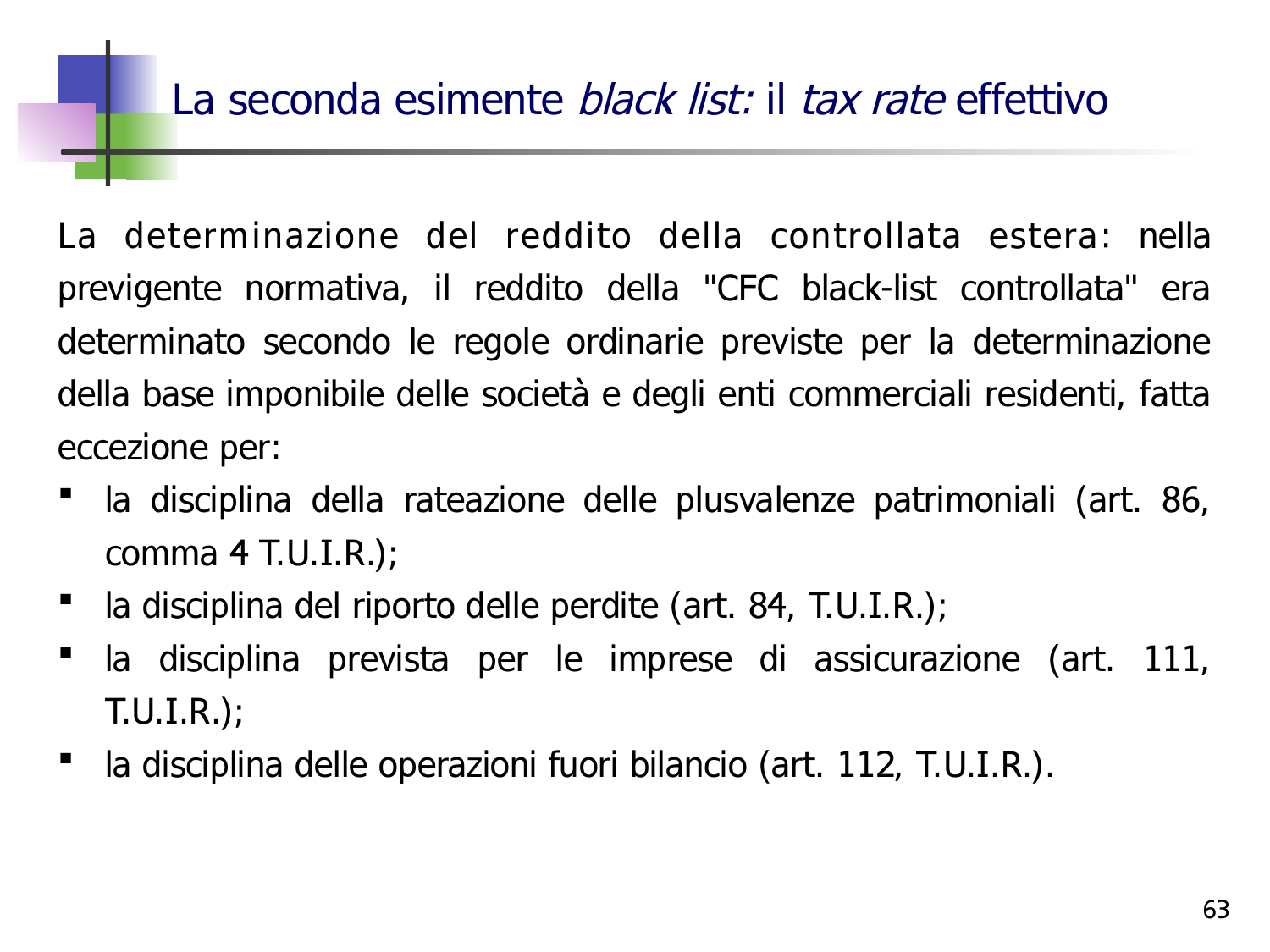

# La seconda esimente black list: il tax rate effettivo
La determinazione del reddito della controllata estera: nella previgente normativa, il reddito della "CFC black-list controllata" era determinato secondo le regole ordinarie previste per la determinazione della base imponibile delle società e degli enti commerciali residenti, fatta eccezione per:
la disciplina della rateazione delle plusvalenze patrimoniali (art. 86, comma 4 T.U.I.R.);
la disciplina del riporto delle perdite (art. 84, T.U.I.R.);
la disciplina prevista per le imprese di assicurazione (art. 111, T.U.I.R.);
la disciplina delle operazioni fuori bilancio (art. 112, T.U.I.R.).
63